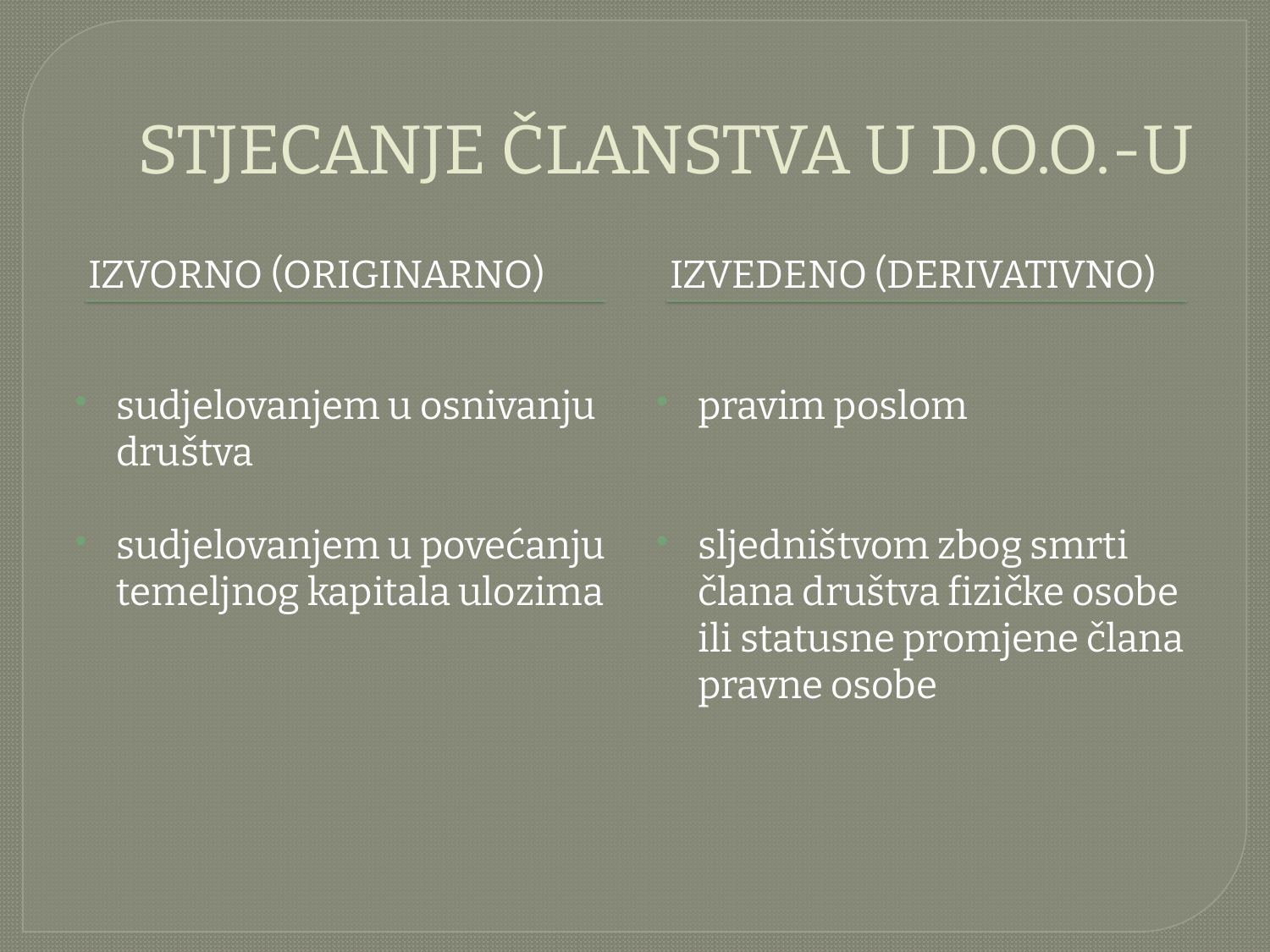

# STJECANJE ČLANSTVA U D.O.O.-U
IZVORNO (ORIGINARNO)
IZVEDENO (DERIVATIVNO)

sudjelovanjem u osnivanju društva

sudjelovanjem u povećanju temeljnog kapitala ulozima

pravim poslom

sljedništvom zbog smrti člana društva fizičke osobe ili statusne promjene člana pravne osobe